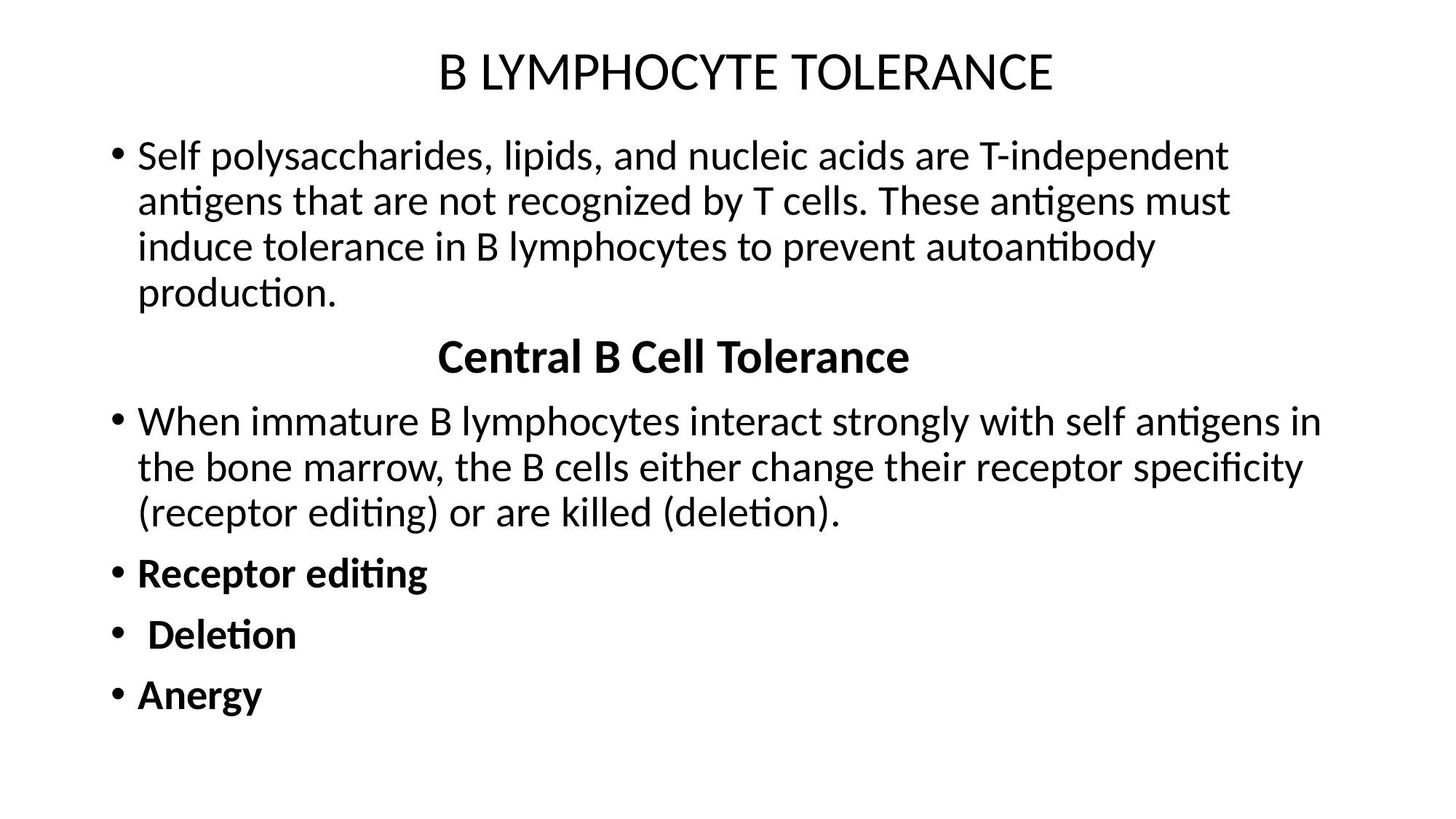

# B LYMPHOCYTE TOLERANCE
Self polysaccharides, lipids, and nucleic acids are T-independent antigens that are not recognized by T cells. These antigens must induce tolerance in B lymphocytes to prevent autoantibody production.
  			Central B Cell Tolerance
When immature B lymphocytes interact strongly with self antigens in the bone marrow, the B cells either change their receptor specificity (receptor editing) or are killed (deletion).
Receptor editing
 Deletion
Anergy